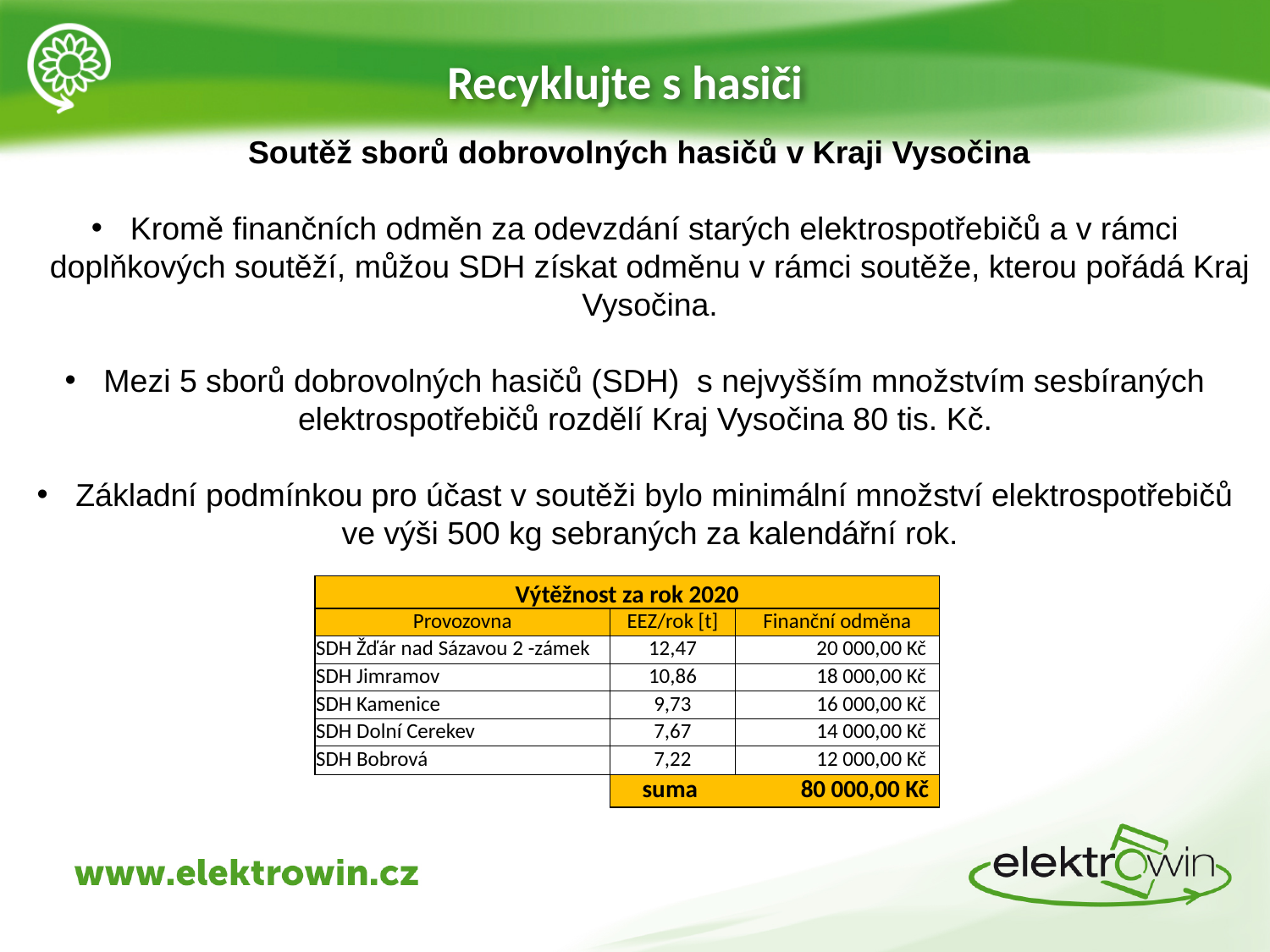

# Recyklujte s hasiči
 Soutěž sborů dobrovolných hasičů v Kraji Vysočina

 Kromě finančních odměn za odevzdání starých elektrospotřebičů a v rámci doplňkových soutěží, můžou SDH získat odměnu v rámci soutěže, kterou pořádá Kraj Vysočina.

 Mezi 5 sborů dobrovolných hasičů (SDH)  s nejvyšším množstvím sesbíraných elektrospotřebičů rozdělí Kraj Vysočina 80 tis. Kč.

 Základní podmínkou pro účast v soutěži bylo minimální množství elektrospotřebičů ve výši 500 kg sebraných za kalendářní rok.

| Výtěžnost za rok 2020 |  |  |
| --- | --- | --- |
| Provozovna | EEZ/rok [t] | Finanční odměna |
| SDH Žďár nad Sázavou 2 -zámek | 12,47 | 20 000,00 Kč |
| SDH Jimramov | 10,86 | 18 000,00 Kč |
| SDH Kamenice | 9,73 | 16 000,00 Kč |
| SDH Dolní Cerekev | 7,67 | 14 000,00 Kč |
| SDH Bobrová | 7,22 | 12 000,00 Kč |
|  | suma | 80 000,00 Kč |